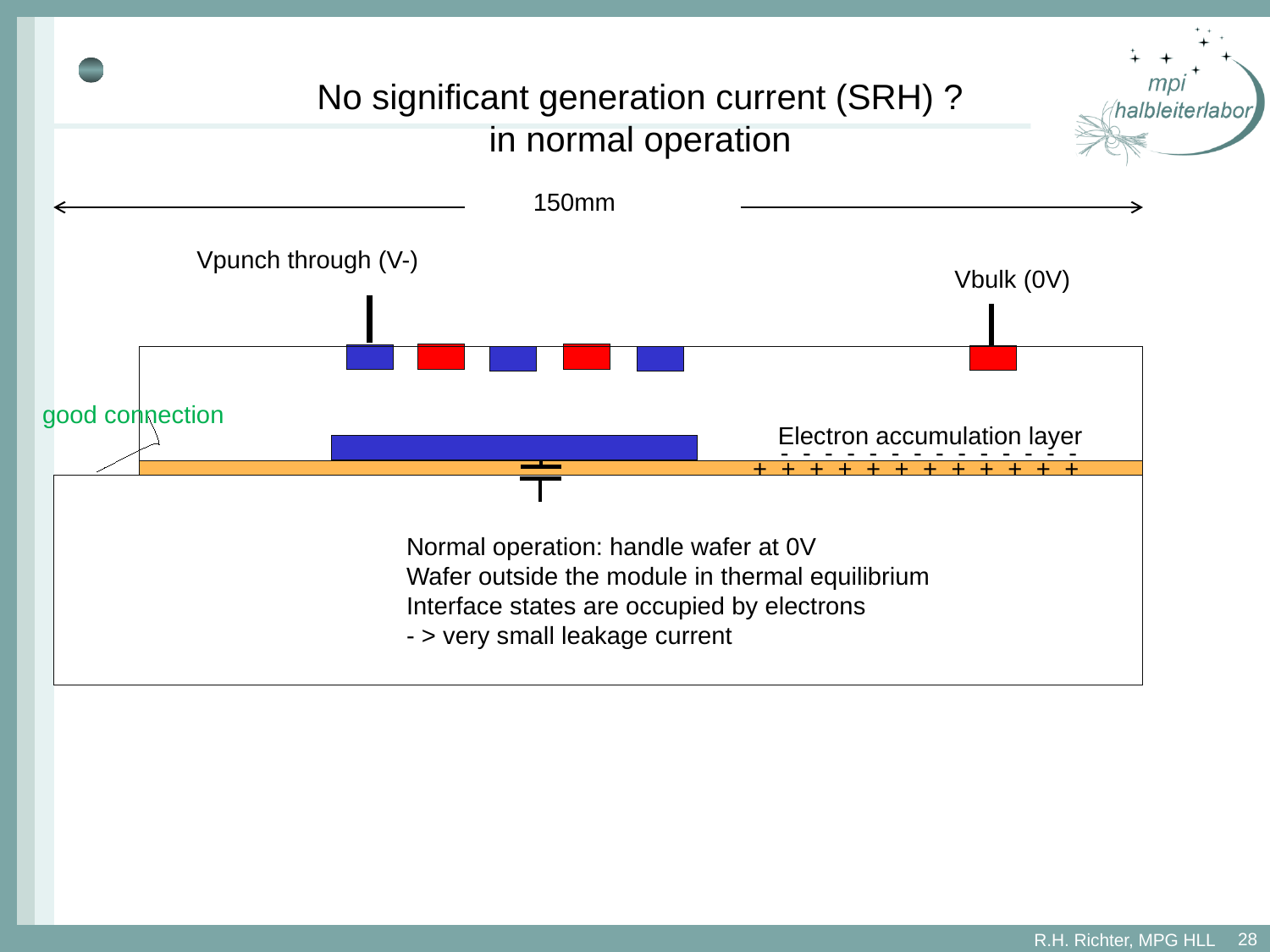

# No significant generation current (SRH) ? in normal operation
150mm
Vpunch through (V-)
Vbulk (0V)

good connection
-  -  -  -  -  -  -  -  -  -  -  -  -  -

+  +  +  +  +  +  +  +  +  +  +  +
Electron accumulation layer

Normal operation: handle wafer at 0V
Wafer outside the module in thermal equilibrium
Interface states are occupied by electrons
- > very small leakage current

28
R.H. Richter, MPG HLL